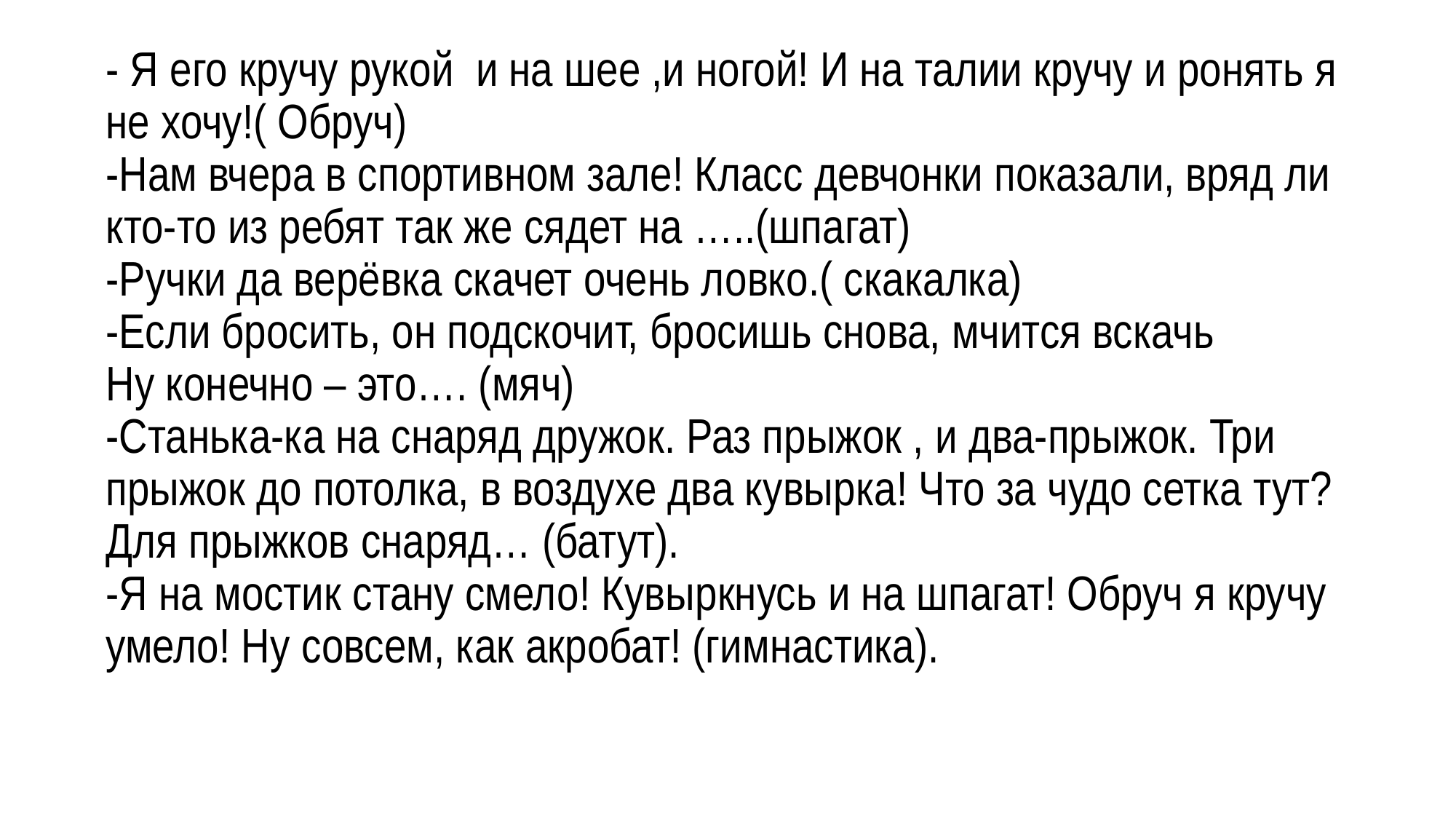

# - Я его кручу рукой  и на шее ,и ногой! И на талии кручу и ронять я не хочу!( Обруч) -Нам вчера в спортивном зале! Класс девчонки показали, вряд ли кто-то из ребят так же сядет на …..(шпагат) -Ручки да верёвка скачет очень ловко.( скакалка) -Если бросить, он подскочит, бросишь снова, мчится вскачь Ну конечно – это…. (мяч) -Станька-ка на снаряд дружок. Раз прыжок , и два-прыжок. Три прыжок до потолка, в воздухе два кувырка! Что за чудо сетка тут? Для прыжков снаряд… (батут). -Я на мостик стану смело! Кувыркнусь и на шпагат! Обруч я кручу умело! Ну совсем, как акробат! (гимнастика).